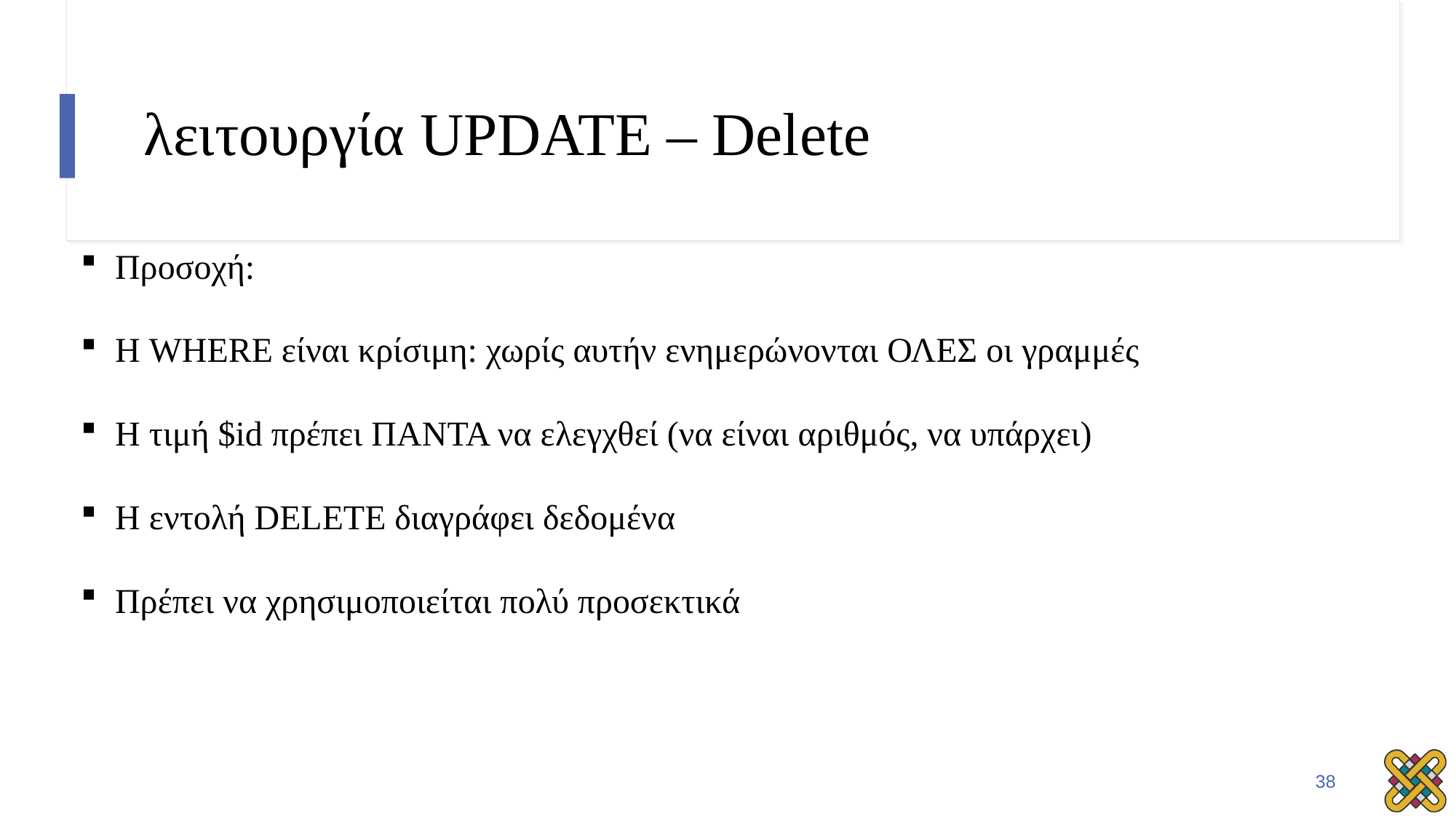

# λειτουργία UPDATE – Delete
Προσοχή:

Η WHERE είναι κρίσιμη: χωρίς αυτήν ενημερώνονται ΟΛΕΣ οι γραμμές

Η τιμή $id πρέπει ΠΑΝΤΑ να ελεγχθεί (να είναι αριθμός, να υπάρχει)

Η εντολή DELETE διαγράφει δεδομένα

Πρέπει να χρησιμοποιείται πολύ προσεκτικά
38